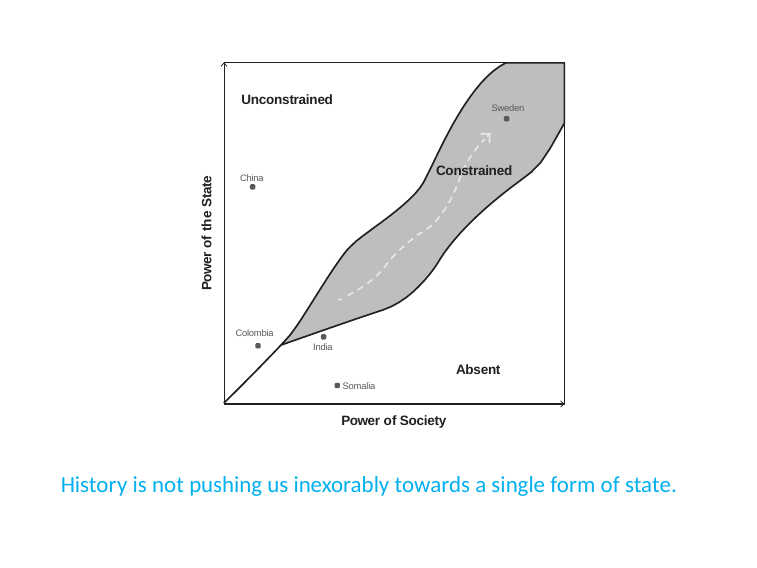

Unconstrained
Sweden

Constrained
China
Power of the State
Colombia
India
Absent
Somalia

Power of Society
History is not pushing us inexorably towards a single form of state.